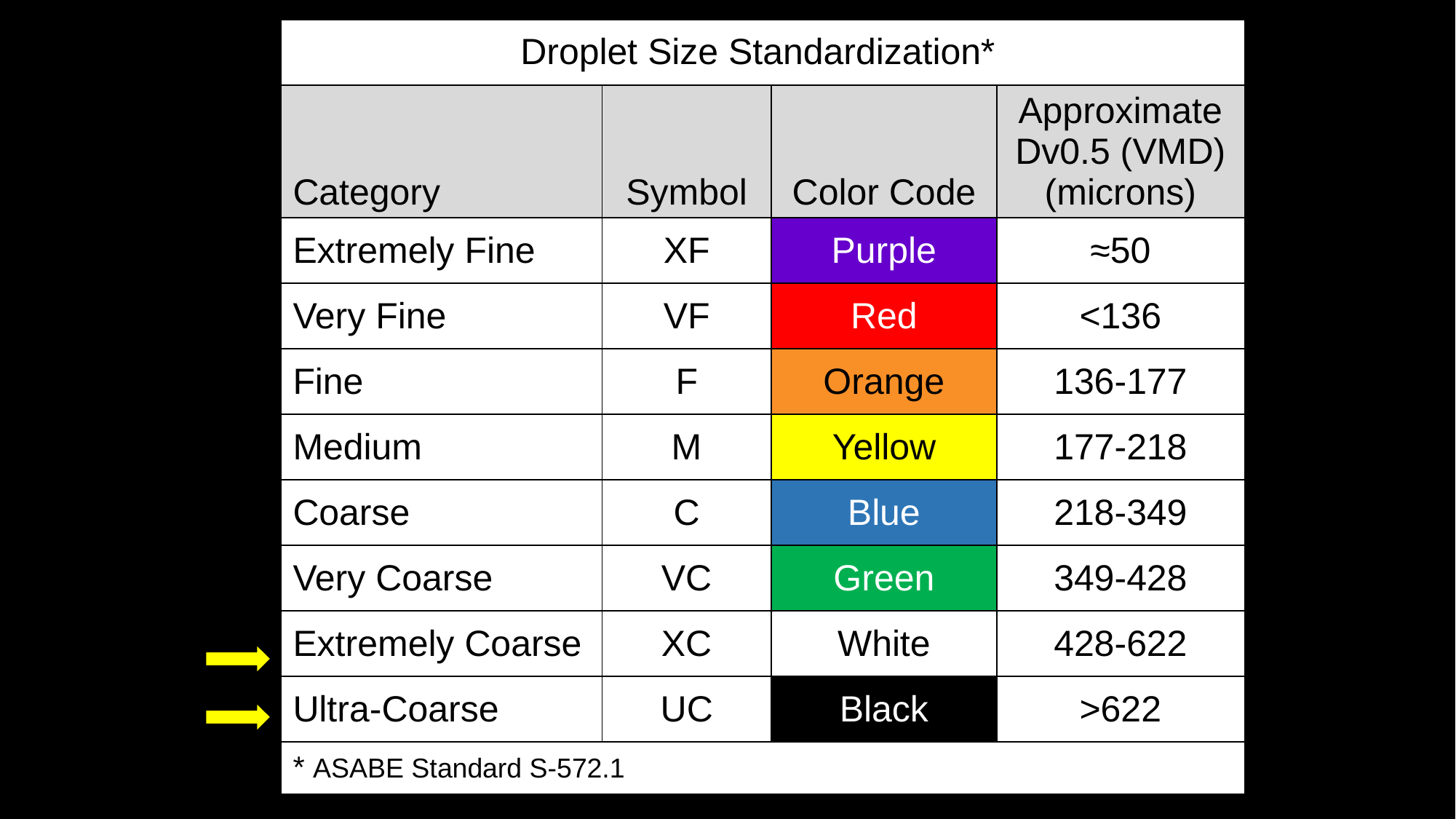

|  | Droplet Size Standardization\* |  |  |  |
| --- | --- | --- | --- | --- |
|  | Category | Symbol | Color Code | Approximate Dv0.5 (VMD) (microns) |
|  | Extremely Fine | XF | Purple | ≈50 |
|  | Very Fine | VF | Red | <136 |
|  | Fine | F | Orange | 136-177 |
|  | Medium | M | Yellow | 177-218 |
|  | Coarse | C | Blue | 218-349 |
|  | Very Coarse | VC | Green | 349-428 |
|  | Extremely Coarse | XC | White | 428-622 |
|  | Ultra-Coarse | UC | Black | >622 |
|  | \* ASABE Standard S-572.1 |  |  |  |